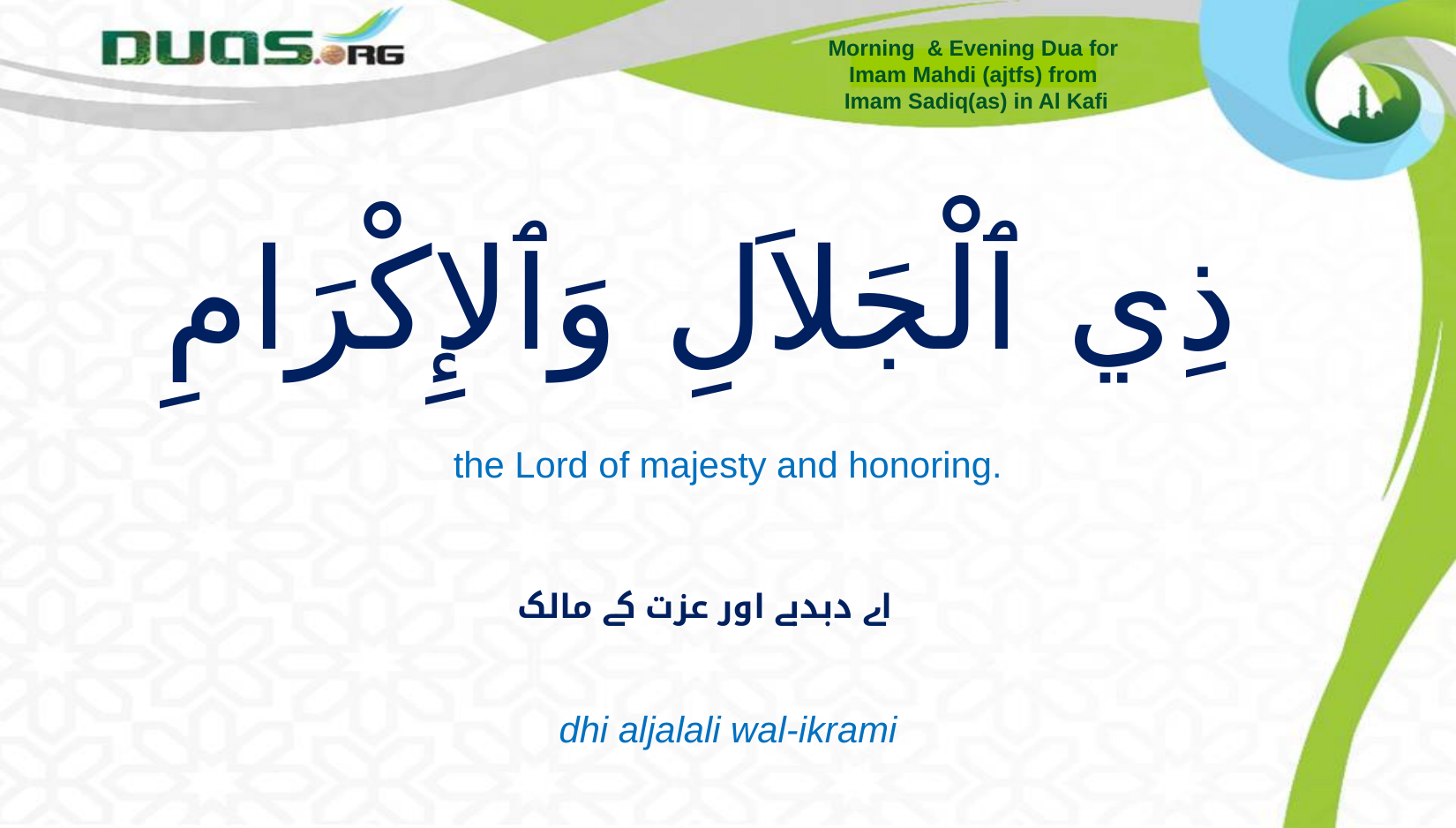

Morning  & Evening Dua for
Imam Mahdi (ajtfs) from
Imam Sadiq(as) in Al Kafi
# ذِي ٱلْجَلاَلِ وَٱلإِكْرَامِ
the Lord of majesty and honoring.
اے دبدبے اور عزت کے مالک
dhi aljalali wal-ikrami